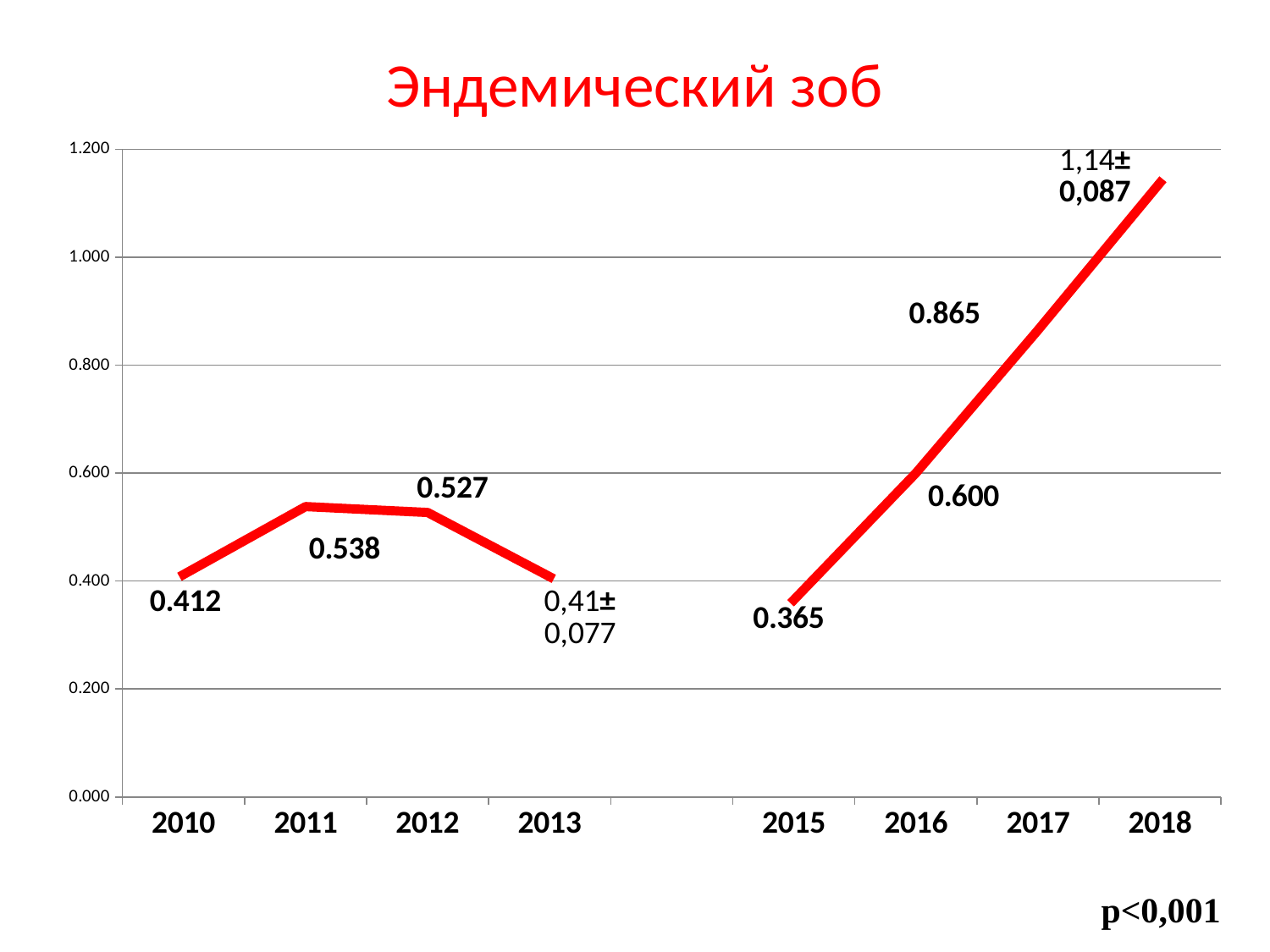

# Эндемический зоб

### Chart

| Category | все |
|---|---|
| 2010 | 0.41200000000000003 |
| 2011 | 0.538 |
| 2012 | 0.527 |
| 2013 | 0.40800000000000003 |
|  | None |
| 2015 | 0.3650000000000001 |
| 2016 | 0.6000000000000001 |
| 2017 | 0.8650000000000001 |
| 2018 | 1.1379999999999997 |
р<0,001